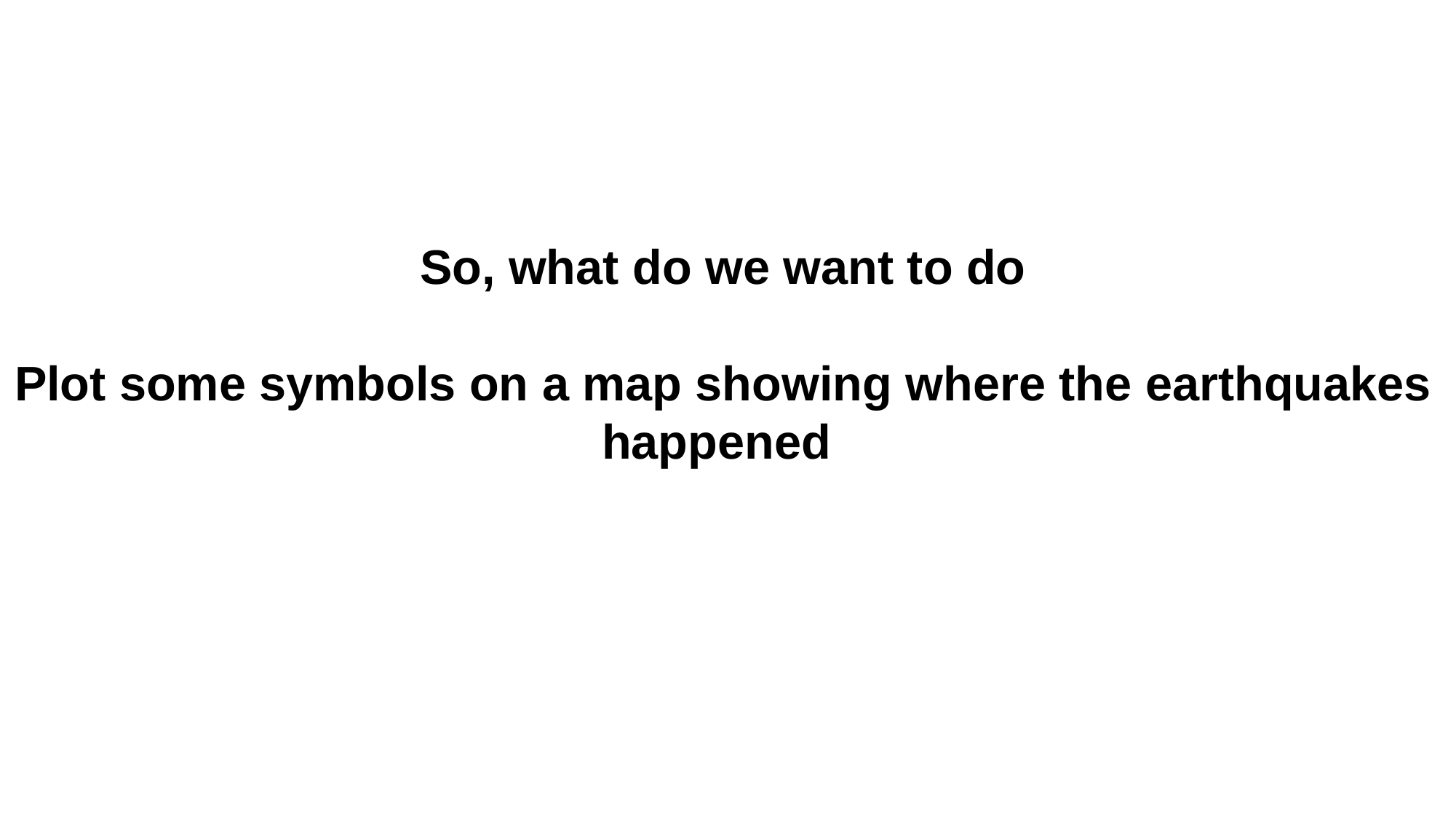

So, what do we want to do

Plot some symbols on a map showing where the earthquakes happened